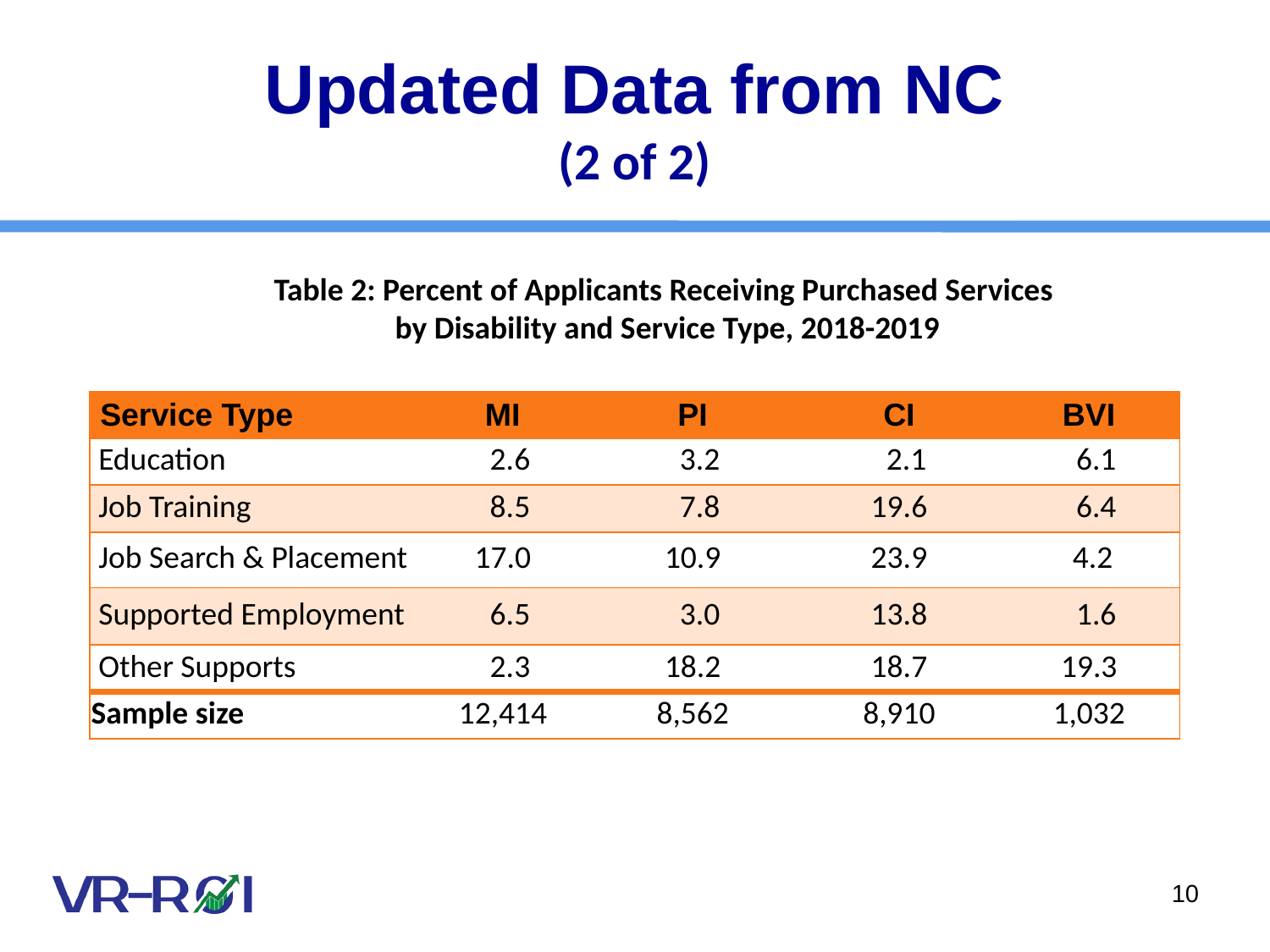

# Updated Data from NC (2 of 2)
Table 2: Percent of Applicants Receiving Purchased Services
by Disability and Service Type, 2018-2019
| Service Type | MI | PI | CI | BVI |
| --- | --- | --- | --- | --- |
| Education | 2.6 | 3.2 | 2.1 | 6.1 |
| Job Training | 8.5 | 7.8 | 19.6 | 6.4 |
| Job Search & Placement | 17.0 | 10.9 | 23.9 | 4.2 |
| Supported Employment | 6.5 | 3.0 | 13.8 | 1.6 |
| Other Supports | 2.3 | 18.2 | 18.7 | 19.3 |
| Sample size | 12,414 | 8,562 | 8,910 | 1,032 |
10